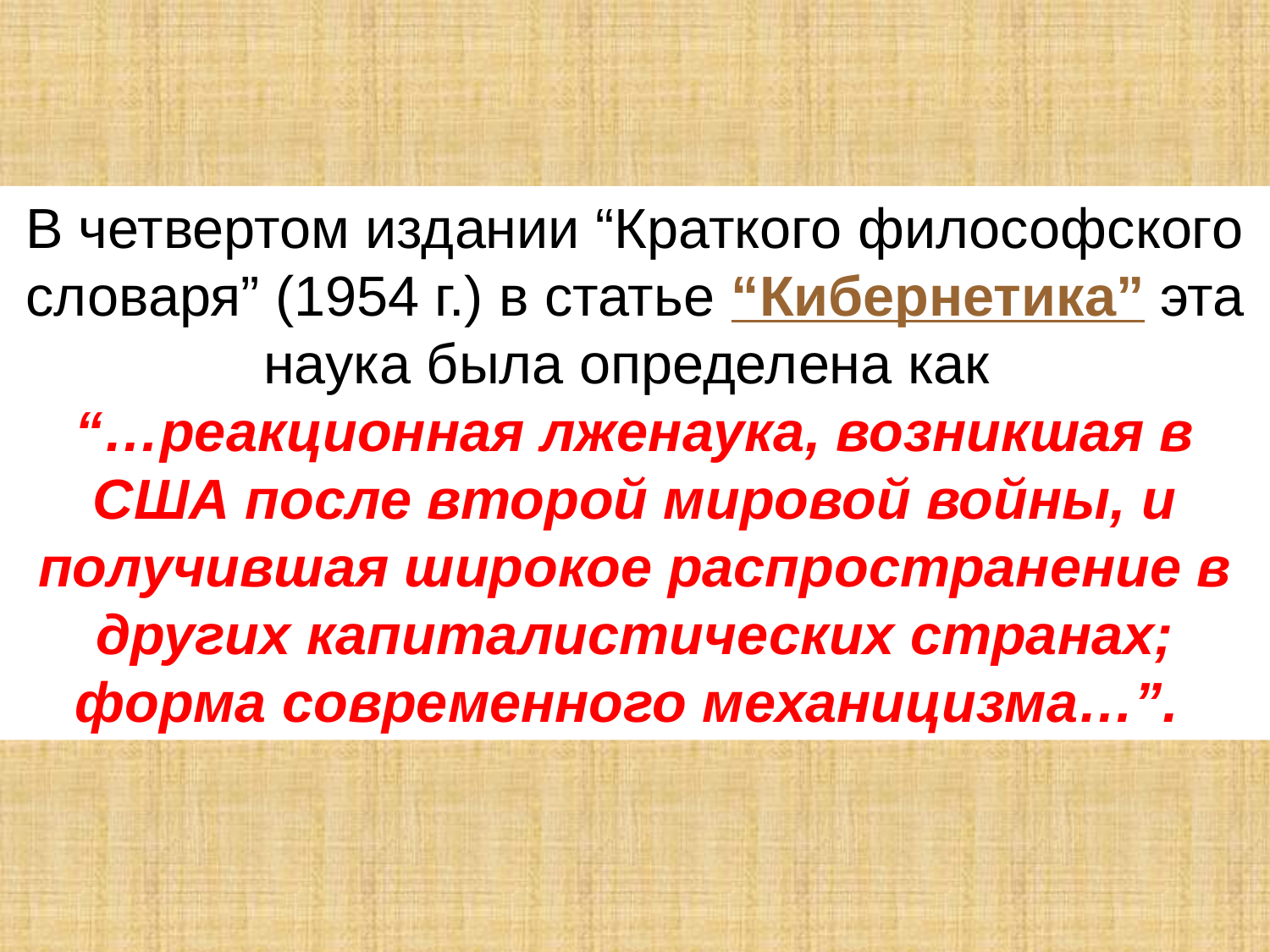

В четвертом издании “Краткого философского словаря” (1954 г.) в статье “Кибернетика” эта наука была определена как
“…реакционная лженаука, возникшая в США после второй мировой войны, и получившая широкое распространение в других капиталистических странах; форма современного механицизма…”.